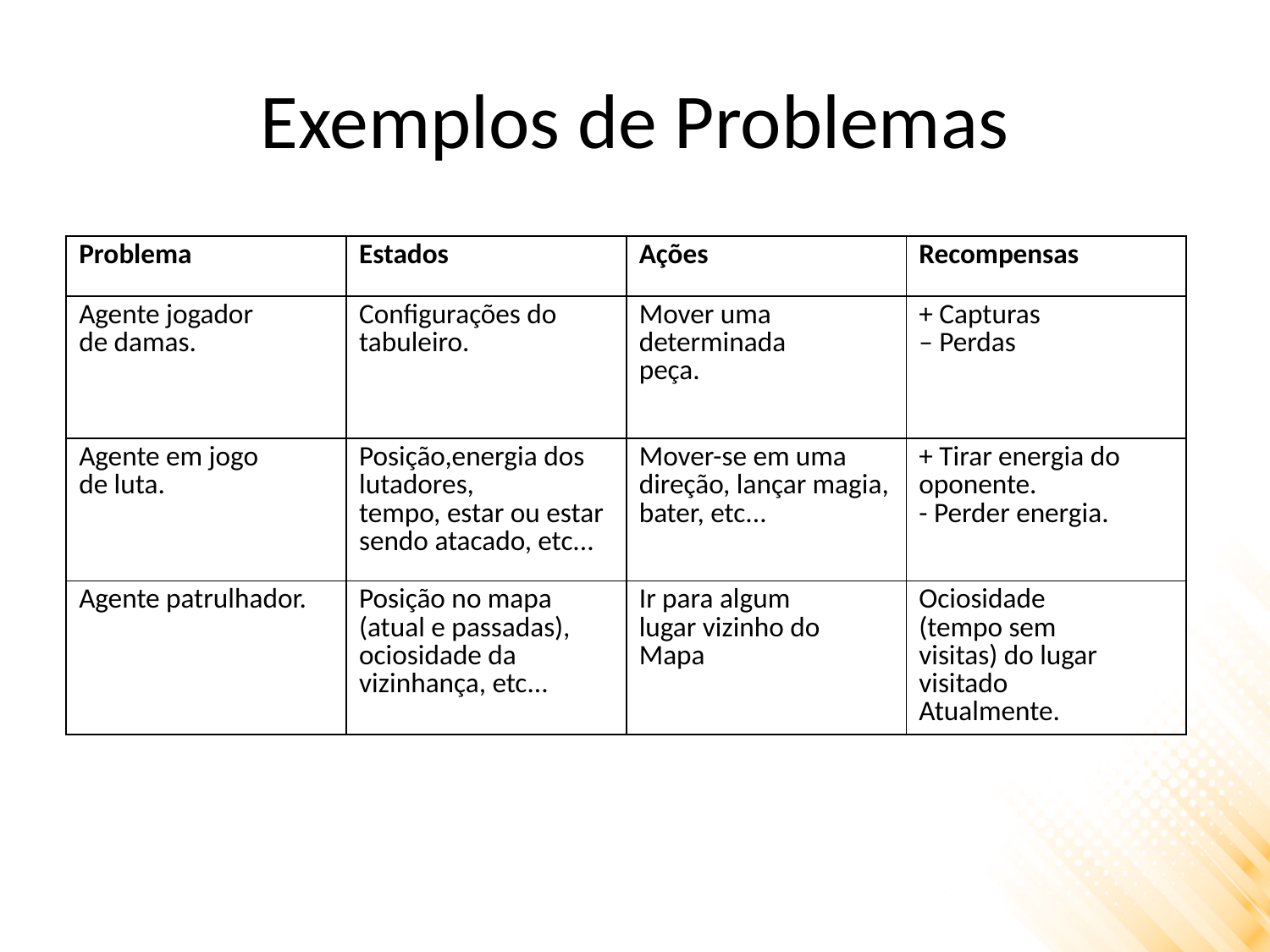

# Exemplos de Problemas
| Problema | Estados | Ações | Recompensas |
| --- | --- | --- | --- |
| Agente jogador de damas. | Configurações do tabuleiro. | Mover uma determinada peça. | + Capturas – Perdas |
| Agente em jogo de luta. | Posição,energia dos lutadores, tempo, estar ou estar sendo atacado, etc... | Mover-se em uma direção, lançar magia, bater, etc... | + Tirar energia do oponente. - Perder energia. |
| Agente patrulhador. | Posição no mapa (atual e passadas), ociosidade da vizinhança, etc... | Ir para algum lugar vizinho do Mapa | Ociosidade (tempo sem visitas) do lugar visitado Atualmente. |